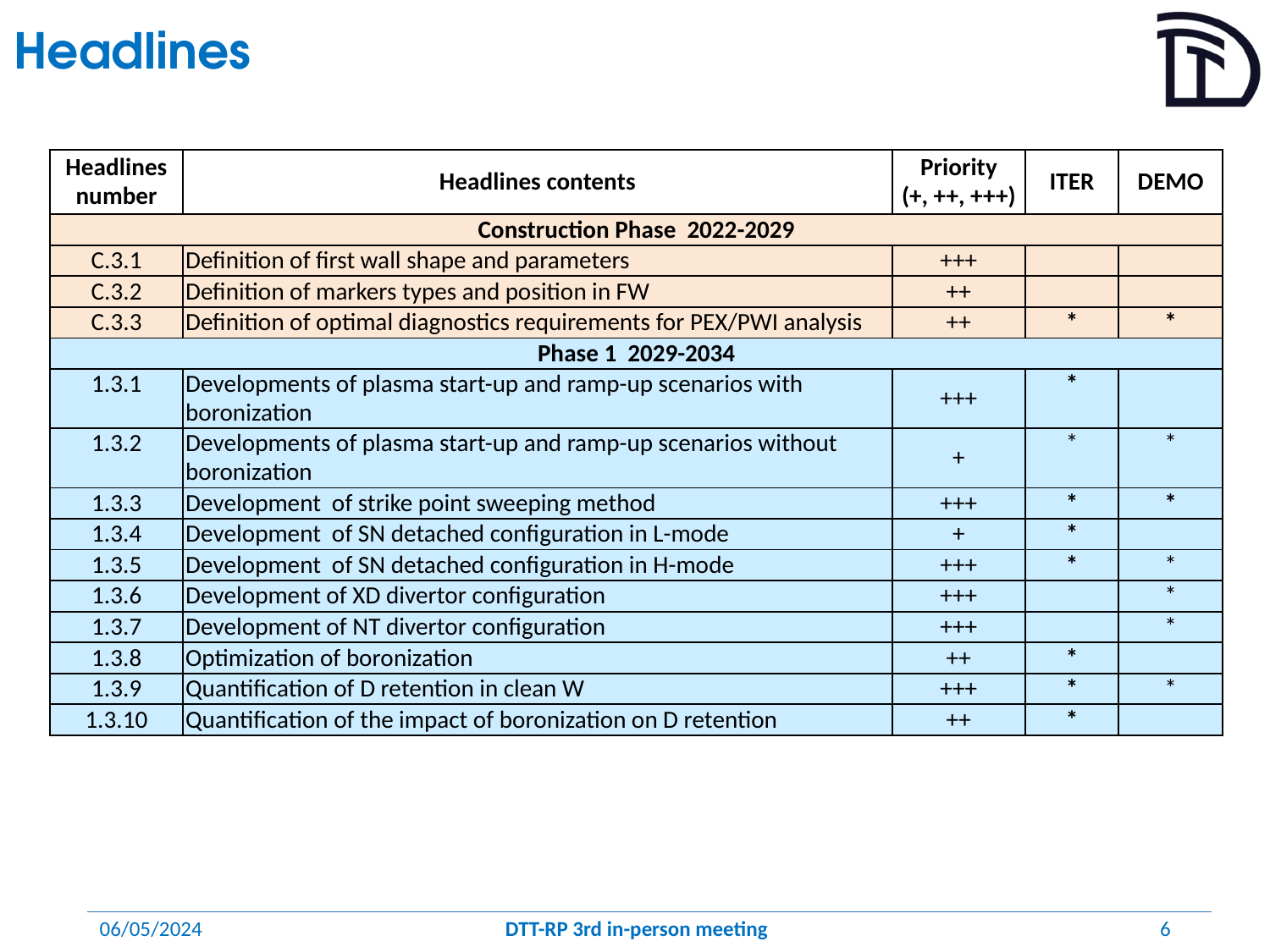

# Headlines
| Headlines number | Headlines contents | Priority (+, ++, +++) | ITER | DEMO |
| --- | --- | --- | --- | --- |
| Construction Phase 2022-2029 |  |  |  |  |
| C.3.1 | Definition of first wall shape and parameters | +++ |  |  |
| C.3.2 | Definition of markers types and position in FW | ++ |  |  |
| C.3.3 | Definition of optimal diagnostics requirements for PEX/PWI analysis | ++ | \* | \* |
| Phase 1 2029-2034 |  |  |  |  |
| 1.3.1 | Developments of plasma start-up and ramp-up scenarios with boronization | +++ | \* |  |
| 1.3.2 | Developments of plasma start-up and ramp-up scenarios without boronization | + | \* | \* |
| 1.3.3 | Development of strike point sweeping method | +++ | \* | \* |
| 1.3.4 | Development of SN detached configuration in L-mode | + | \* |  |
| 1.3.5 | Development of SN detached configuration in H-mode | +++ | \* | \* |
| 1.3.6 | Development of XD divertor configuration | +++ |  | \* |
| 1.3.7 | Development of NT divertor configuration | +++ |  | \* |
| 1.3.8 | Optimization of boronization | ++ | \* |  |
| 1.3.9 | Quantification of D retention in clean W | +++ | \* | \* |
| 1.3.10 | Quantification of the impact of boronization on D retention | ++ | \* |  |